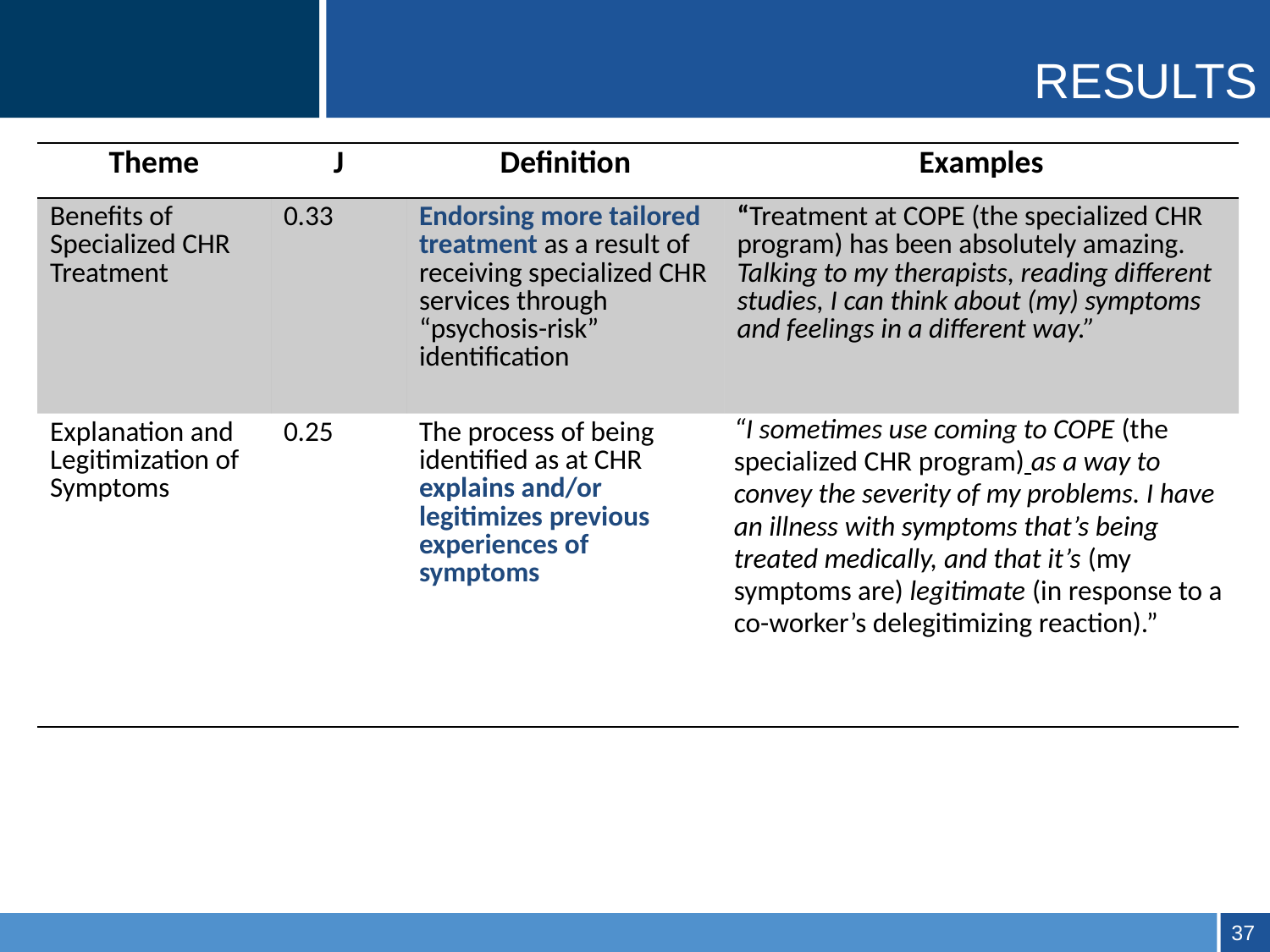

RESULTS
| Theme | J | Definition | Examples |
| --- | --- | --- | --- |
| Benefits of Specialized CHR Treatment | 0.33 | Endorsing more tailored treatment as a result of receiving specialized CHR services through “psychosis-risk” identification | “Treatment at COPE (the specialized CHR program) has been absolutely amazing. Talking to my therapists, reading different studies, I can think about (my) symptoms and feelings in a different way.” |
| Explanation and Legitimization of Symptoms | 0.25 | The process of being identified as at CHR explains and/or legitimizes previous experiences of symptoms | “I sometimes use coming to COPE (the specialized CHR program) as a way to convey the severity of my problems. I have an illness with symptoms that’s being treated medically, and that it’s (my symptoms are) legitimate (in response to a co-worker’s delegitimizing reaction).” |

37